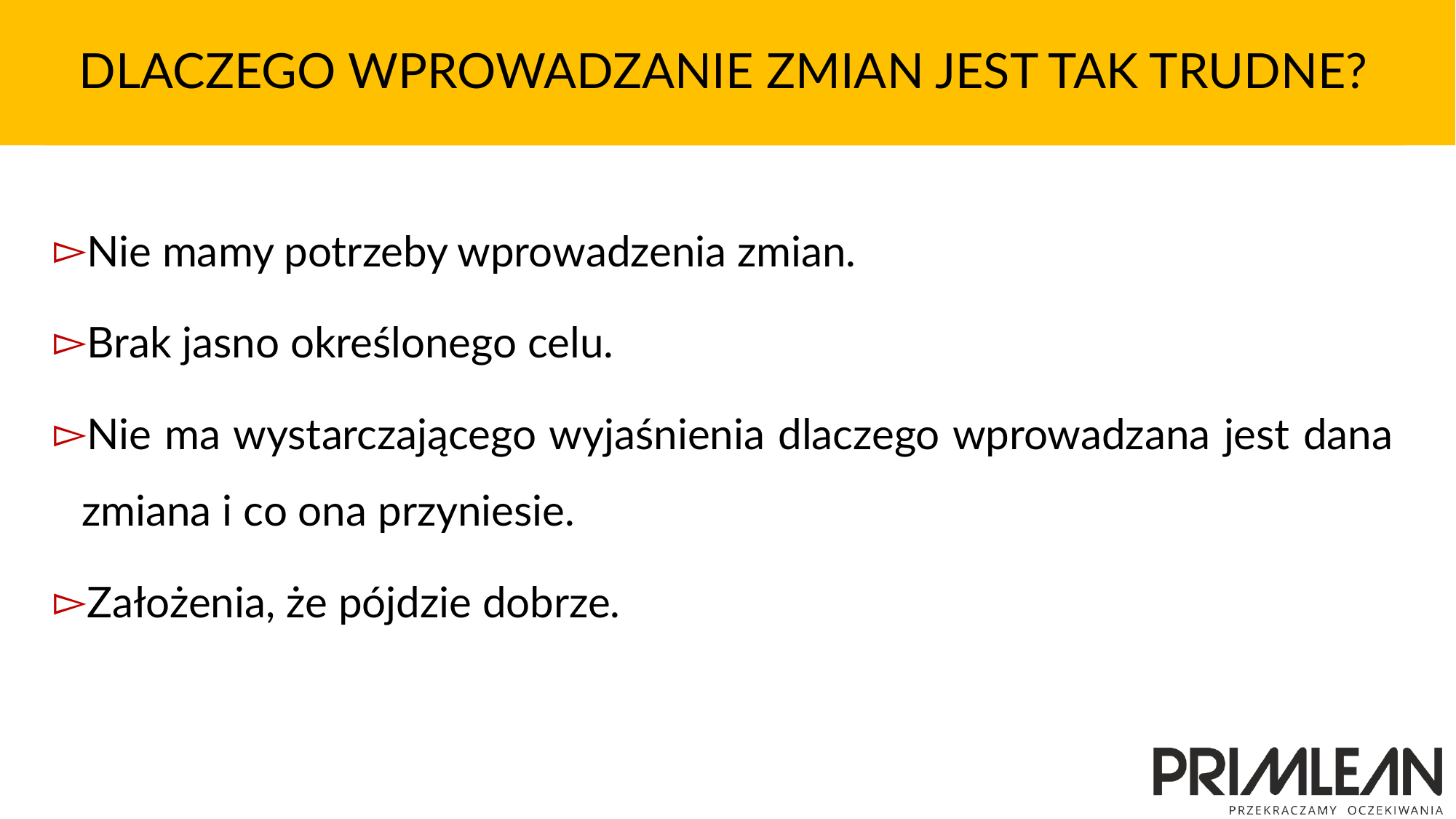

# DLACZEGO WPROWADZANIE ZMIAN JEST TAK TRUDNE?
Nie mamy potrzeby wprowadzenia zmian.
Brak jasno określonego celu.
Nie ma wystarczającego wyjaśnienia dlaczego wprowadzana jest dana zmiana i co ona przyniesie.
Założenia, że pójdzie dobrze.